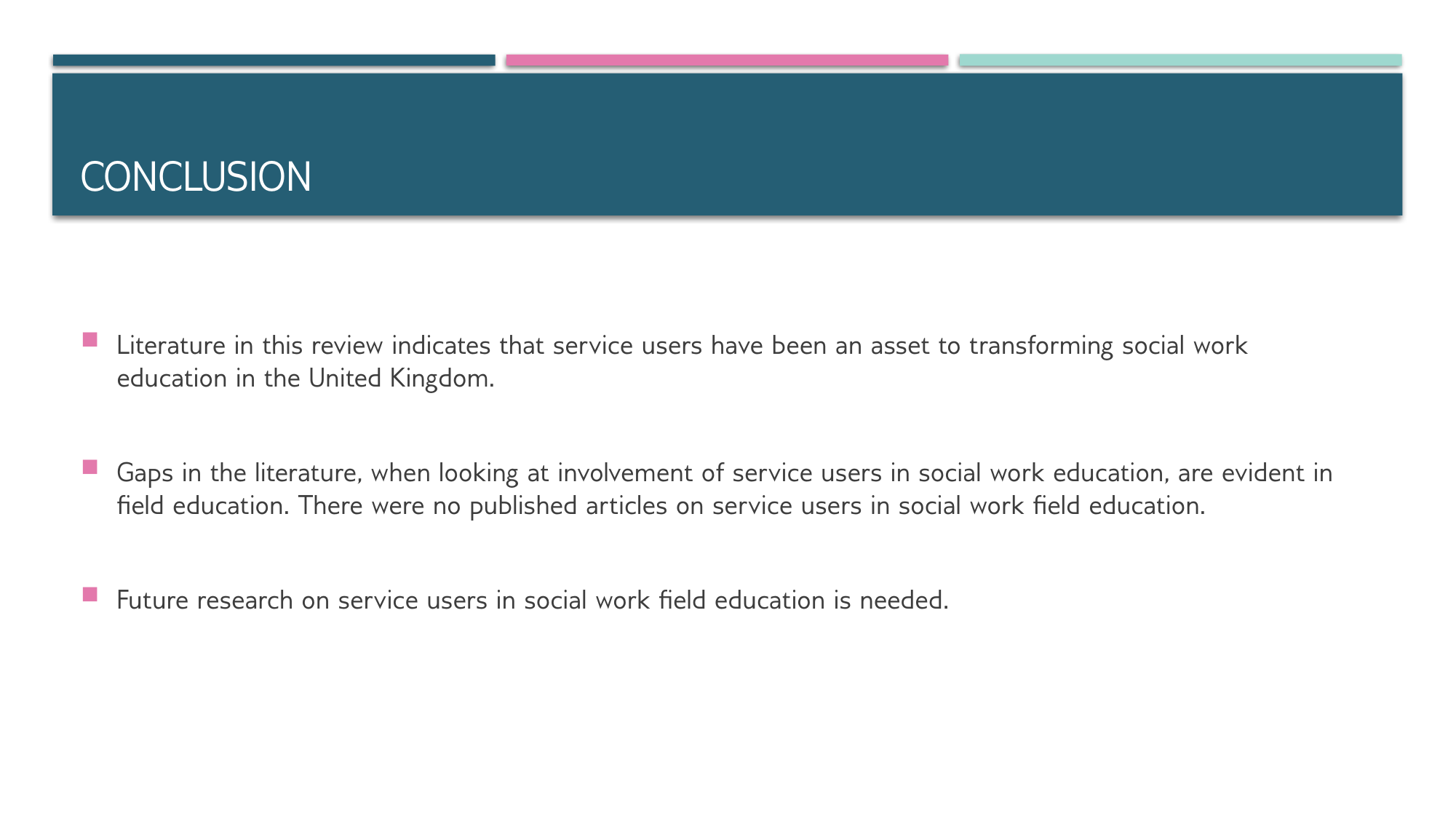

# conclusion

Literature in this review indicates that service users have been an asset to transforming social work education in the United Kingdom.

Gaps in the literature, when looking at involvement of service users in social work education, are evident in field education. There were no published articles on service users in social work field education.

Future research on service users in social work field education is needed.